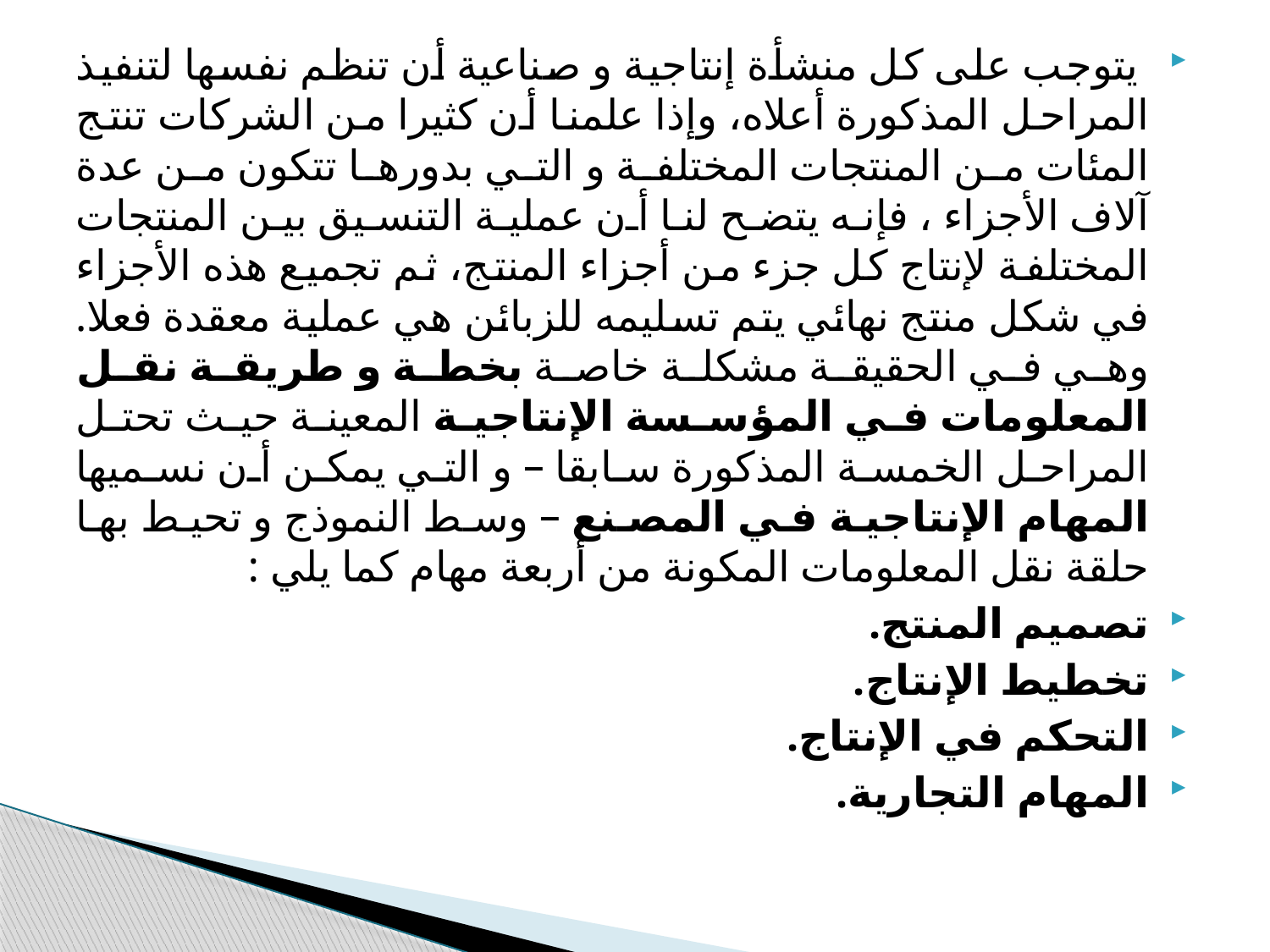

يتوجب على كل منشأة إنتاجية و صناعية أن تنظم نفسها لتنفيذ المراحل المذكورة أعلاه، وإذا علمنا أن كثيرا من الشركات تنتج المئات من المنتجات المختلفة و التي بدورها تتكون من عدة آلاف الأجزاء ، فإنه يتضح لنا أن عملية التنسيق بين المنتجات المختلفة لإنتاج كل جزء من أجزاء المنتج، ثم تجميع هذه الأجزاء في شكل منتج نهائي يتم تسليمه للزبائن هي عملية معقدة فعلا. وهي في الحقيقة مشكلة خاصة بخطة و طريقة نقل المعلومات في المؤسسة الإنتاجية المعينة حيث تحتل المراحل الخمسة المذكورة سابقا – و التي يمكن أن نسميها المهام الإنتاجية في المصنع – وسط النموذج و تحيط بها حلقة نقل المعلومات المكونة من أربعة مهام كما يلي :
تصميم المنتج.
تخطيط الإنتاج.
التحكم في الإنتاج.
المهام التجارية.